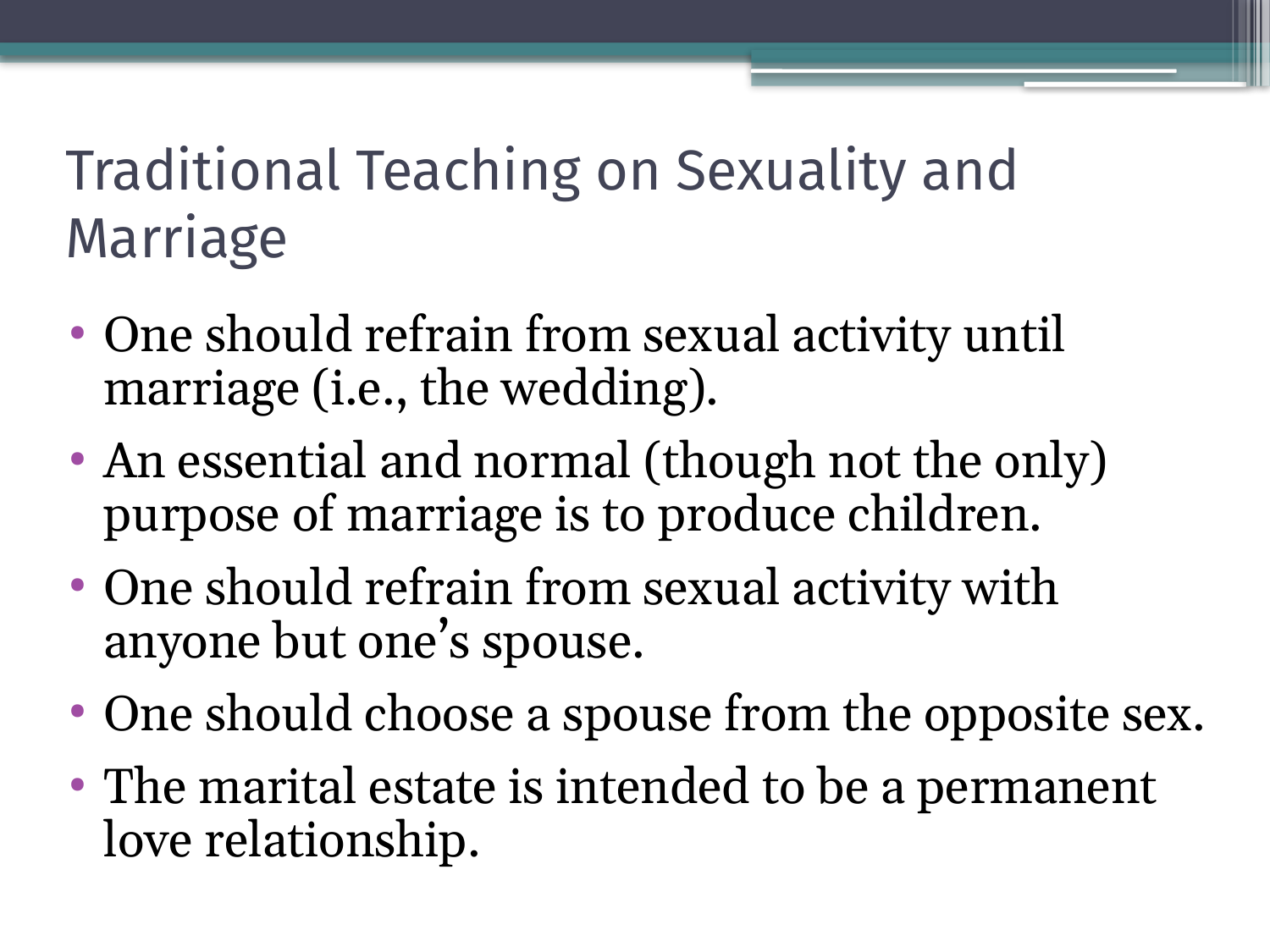

# Traditional Teaching on Sexuality and Marriage
One should refrain from sexual activity until marriage (i.e., the wedding).
An essential and normal (though not the only) purpose of marriage is to produce children.
One should refrain from sexual activity with anyone but one’s spouse.
One should choose a spouse from the opposite sex.
The marital estate is intended to be a permanent love relationship.